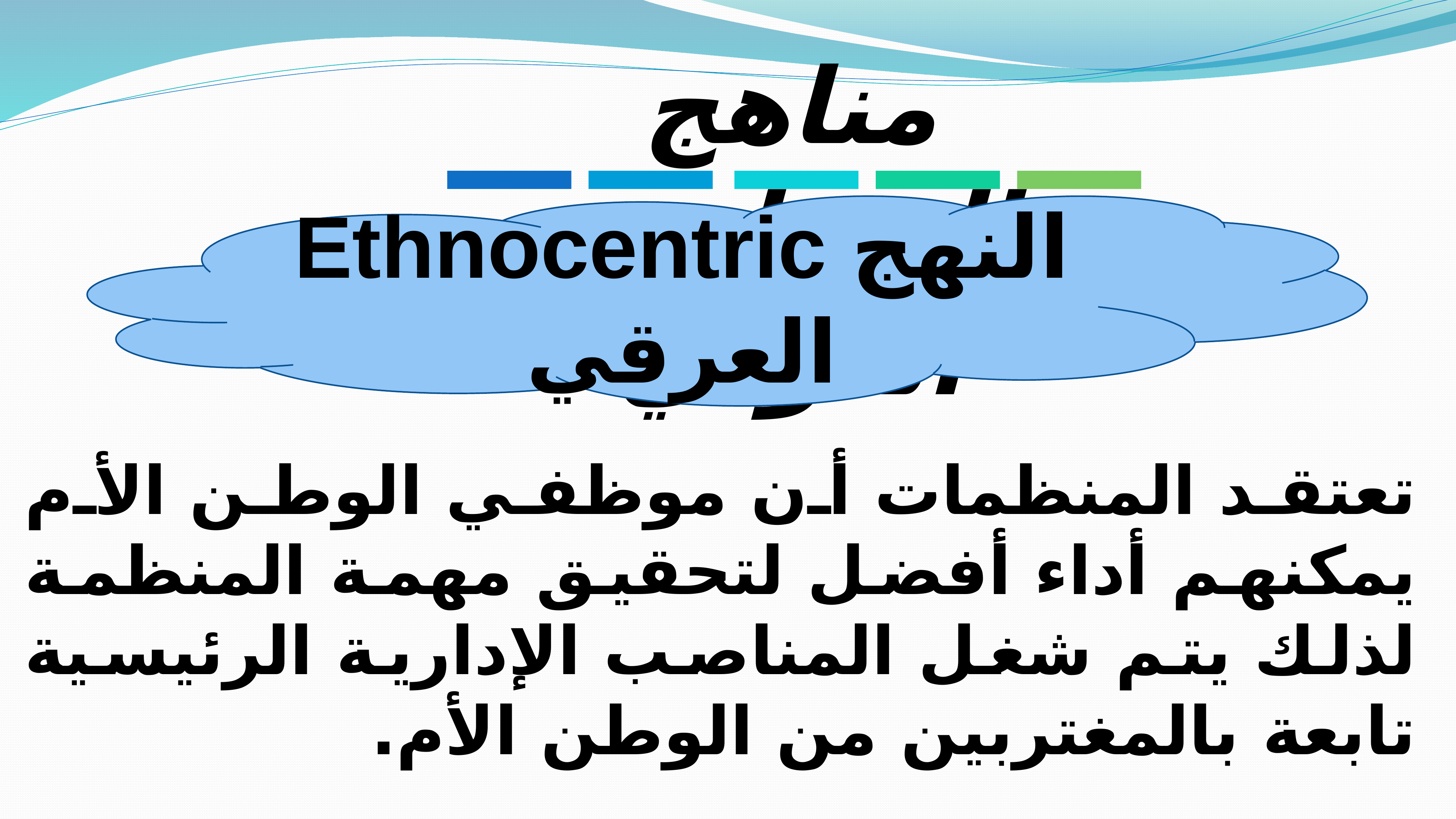

مناهج التوظيف الدولي

Ethnocentric النهج العرقي
تعتقد المنظمات أن موظفي الوطن الأم يمكنهم أداء أفضل لتحقيق مهمة المنظمة لذلك يتم شغل المناصب الإدارية الرئيسية تابعة بالمغتربين من الوطن الأم.